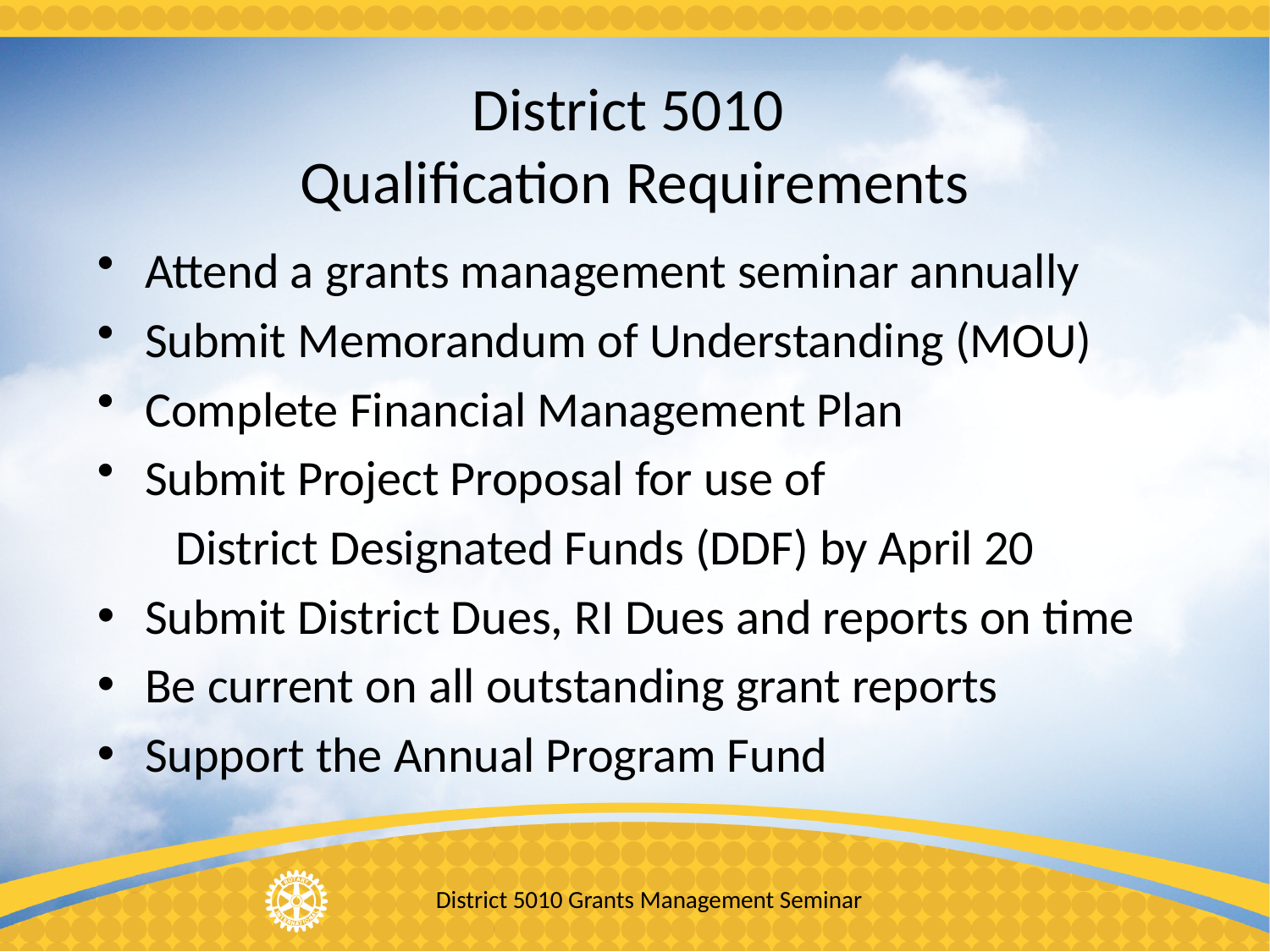

# District 5010 Qualification Requirements
Attend a grants management seminar annually
Submit Memorandum of Understanding (MOU)
Complete Financial Management Plan
Submit Project Proposal for use of
       District Designated Funds (DDF) by April 20
Submit District Dues, RI Dues and reports on time
Be current on all outstanding grant reports
Support the Annual Program Fund